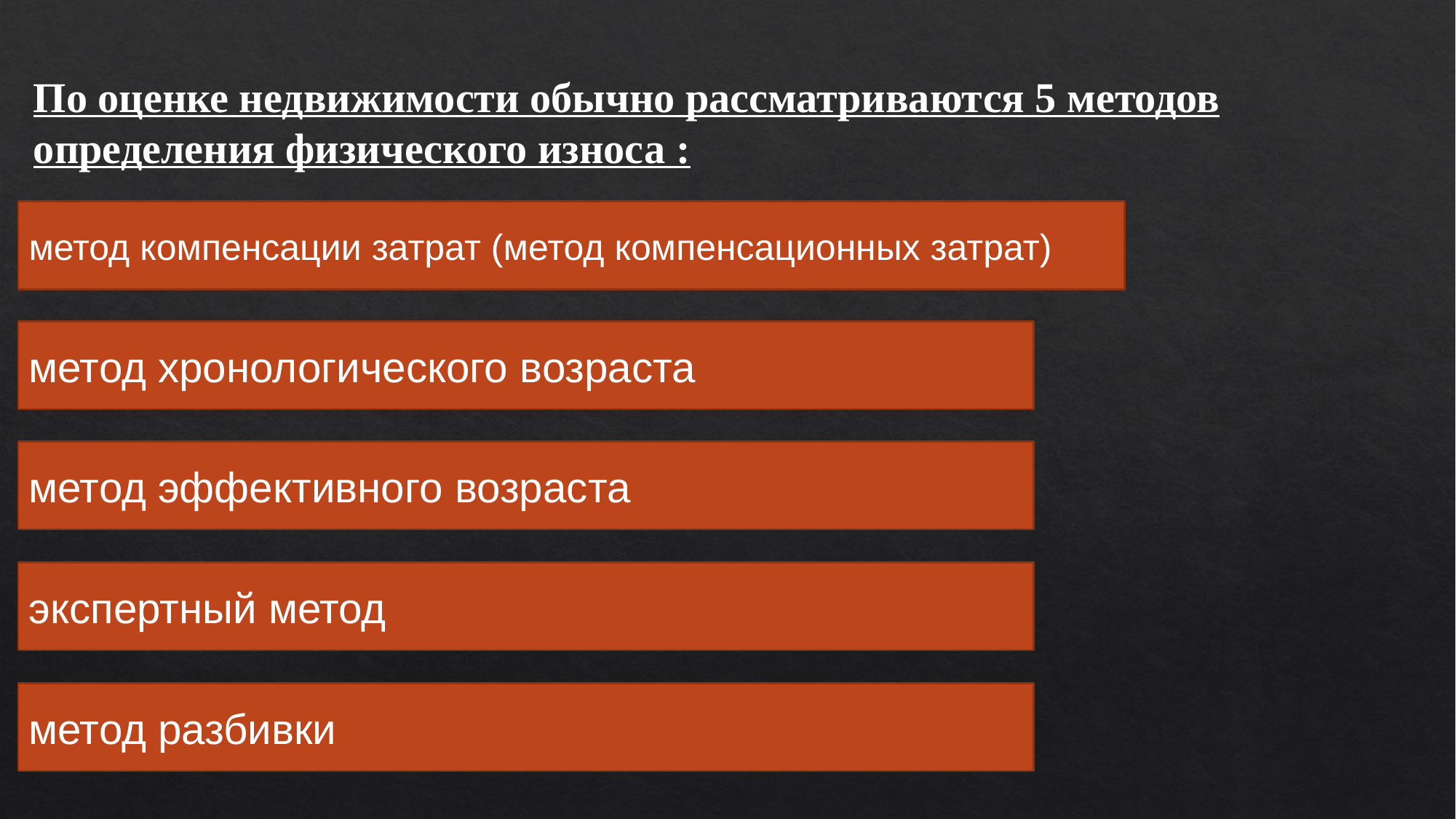

По оценке недвижимости обычно рассматриваются 5 методов определения физического износа :
метод компенсации затрат (метод компенсационных затрат)
метод хронологического возраста
метод эффективного возраста
экспертный метод
метод разбивки